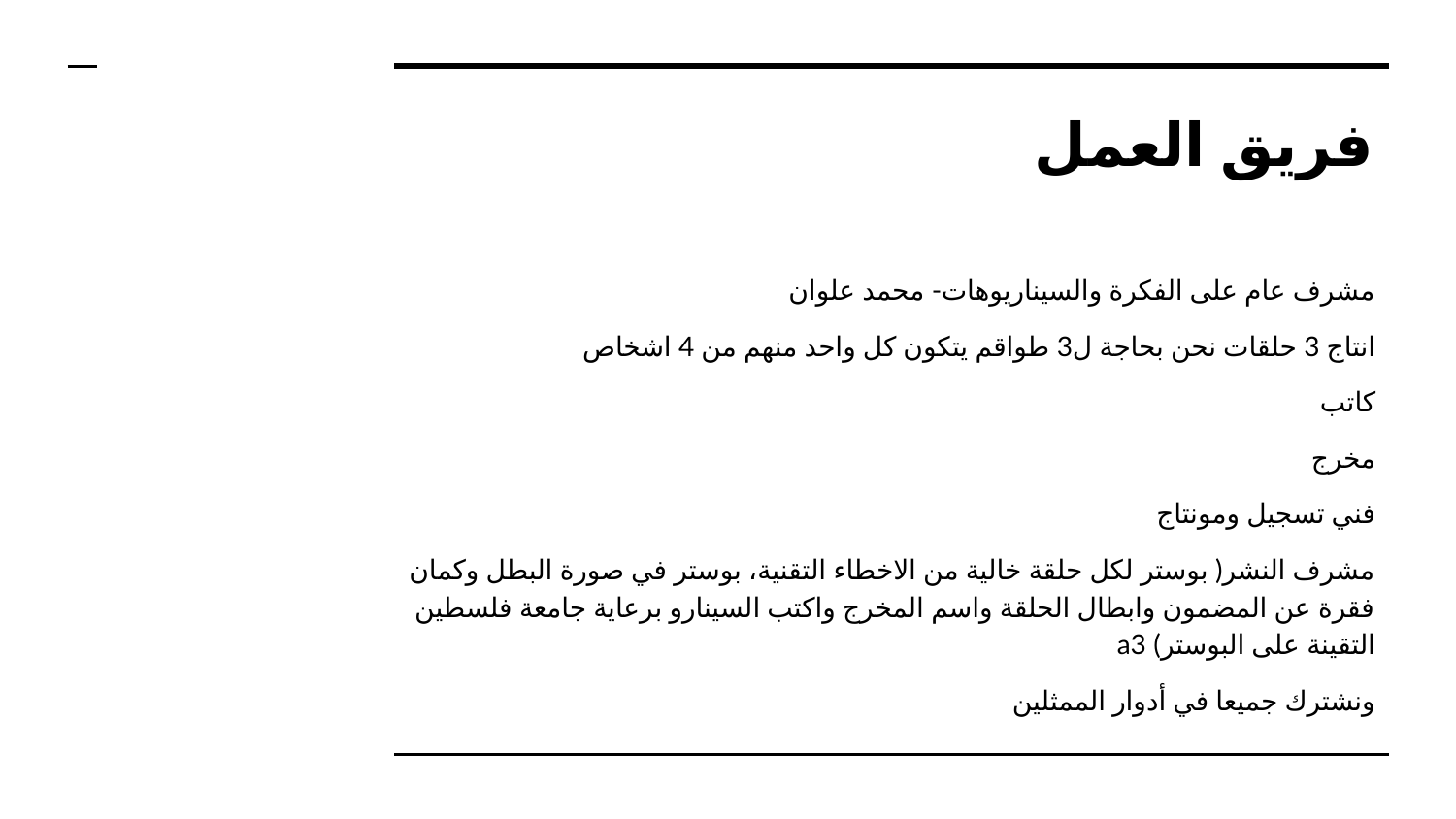

# فريق العمل
مشرف عام على الفكرة والسيناريوهات- محمد علوان
انتاج 3 حلقات نحن بحاجة ل3 طواقم يتكون كل واحد منهم من 4 اشخاص
كاتب
مخرج
فني تسجيل ومونتاج
مشرف النشر( بوستر لكل حلقة خالية من الاخطاء التقنية، بوستر في صورة البطل وكمان فقرة عن المضمون وابطال الحلقة واسم المخرج واكتب السينارو برعاية جامعة فلسطين التقينة على البوستر) a3
ونشترك جميعا في أدوار الممثلين